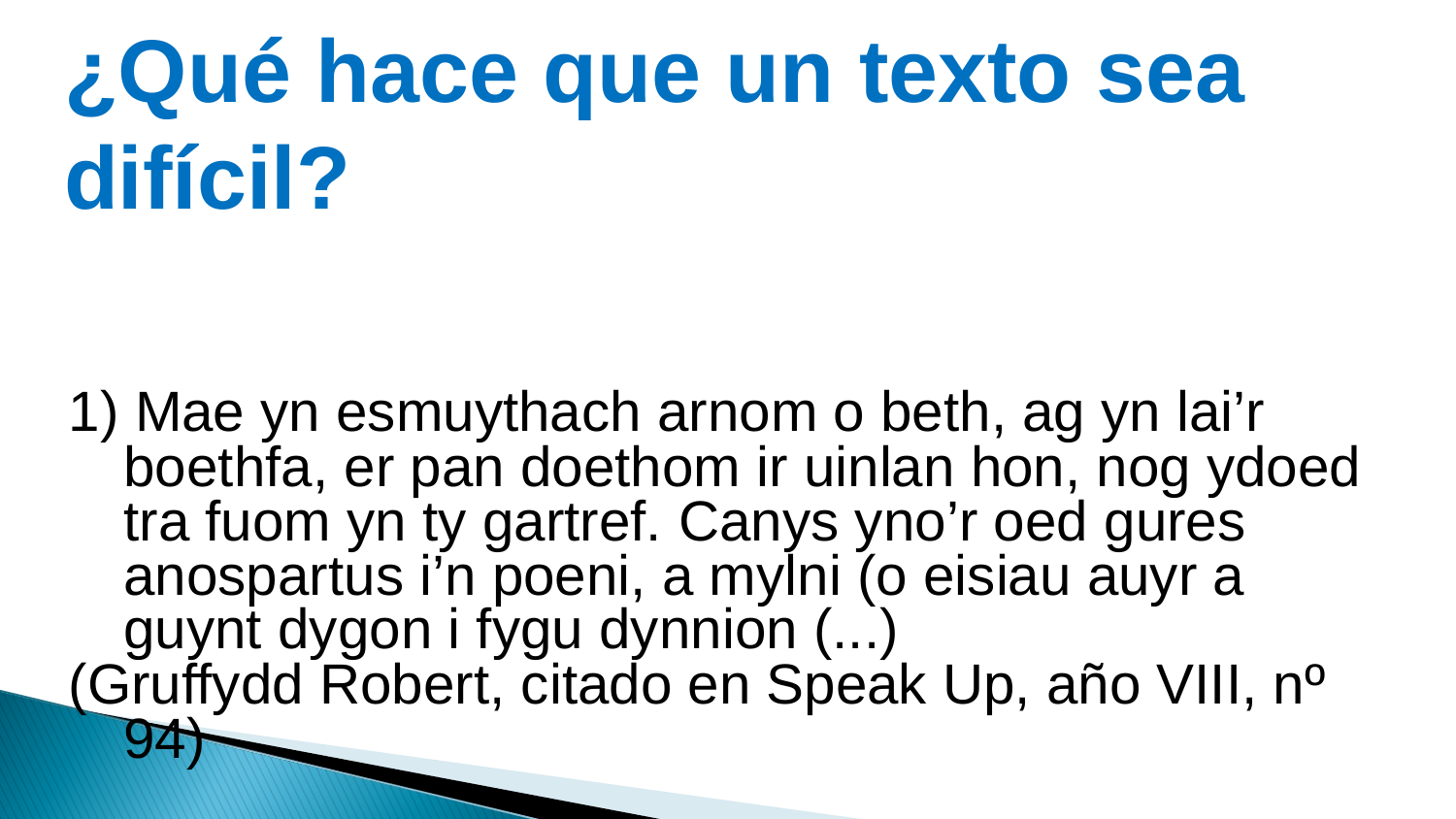

# ¿Qué hace que un texto sea difícil?

1) Mae yn esmuythach arnom o beth, ag yn lai’r boethfa, er pan doethom ir uinlan hon, nog ydoed tra fuom yn ty gartref. Canys yno’r oed gures anospartus i’n poeni, a mylni (o eisiau auyr a guynt dygon i fygu dynnion (...)
(Gruffydd Robert, citado en Speak Up, año VIII, nº 94)